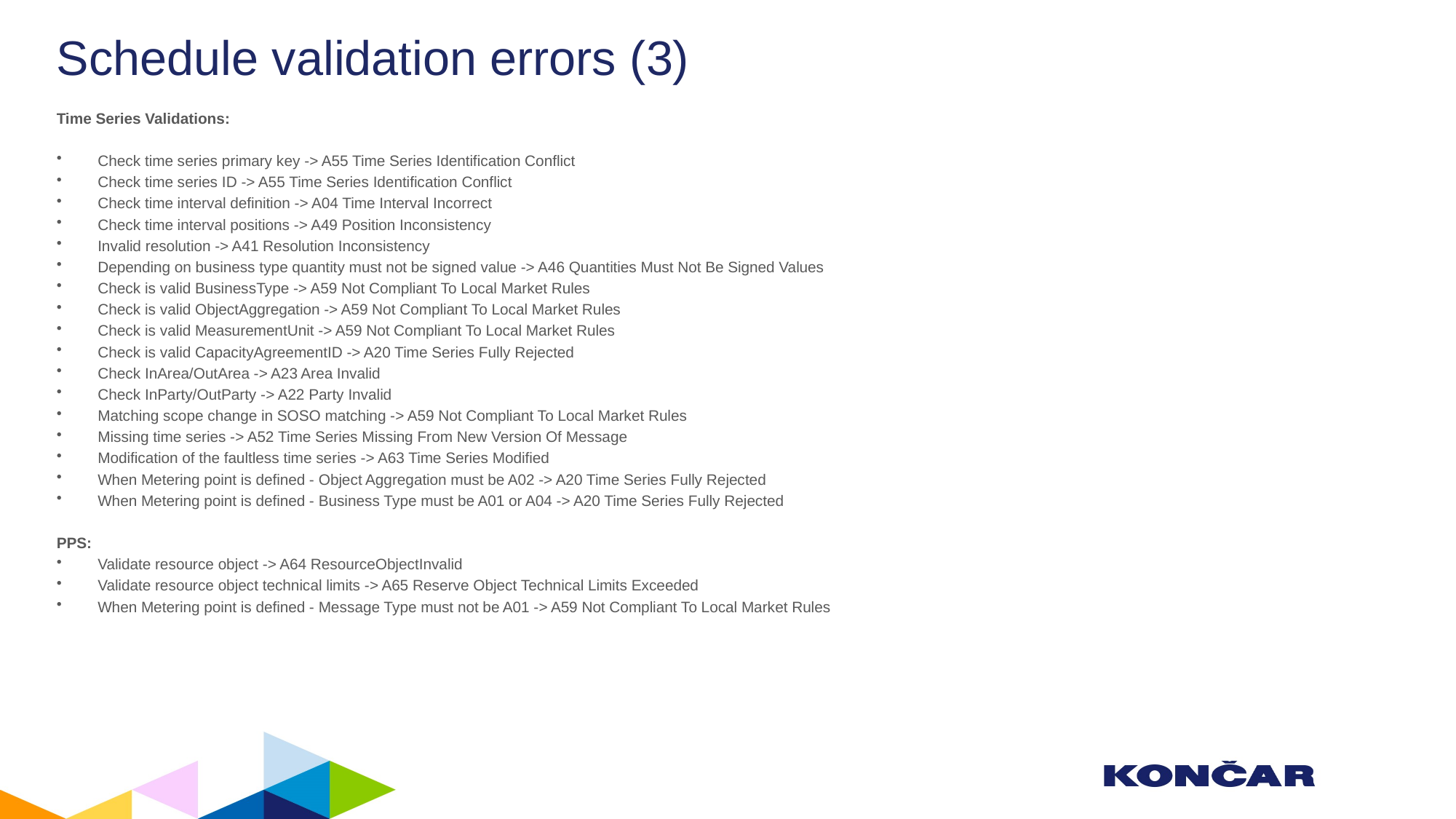

# Schedule validation errors (3)
Time Series Validations:

Check time series primary key -> A55 Time Series Identification Conflict
Check time series ID -> A55 Time Series Identification Conflict
Check time interval definition -> A04 Time Interval Incorrect
Check time interval positions -> A49 Position Inconsistency
Invalid resolution -> A41 Resolution Inconsistency
Depending on business type quantity must not be signed value -> A46 Quantities Must Not Be Signed Values
Check is valid BusinessType -> A59 Not Compliant To Local Market Rules
Check is valid ObjectAggregation -> A59 Not Compliant To Local Market Rules
Check is valid MeasurementUnit -> A59 Not Compliant To Local Market Rules
Check is valid CapacityAgreementID -> A20 Time Series Fully Rejected
Check InArea/OutArea -> A23 Area Invalid
Check InParty/OutParty -> A22 Party Invalid
Matching scope change in SOSO matching -> A59 Not Compliant To Local Market Rules
Missing time series -> A52 Time Series Missing From New Version Of Message
Modification of the faultless time series -> A63 Time Series Modified
When Metering point is defined - Object Aggregation must be A02 -> A20 Time Series Fully Rejected
When Metering point is defined - Business Type must be A01 or A04 -> A20 Time Series Fully Rejected

PPS:
Validate resource object -> A64 ResourceObjectInvalid
Validate resource object technical limits -> A65 Reserve Object Technical Limits Exceeded
When Metering point is defined - Message Type must not be A01 -> A59 Not Compliant To Local Market Rules